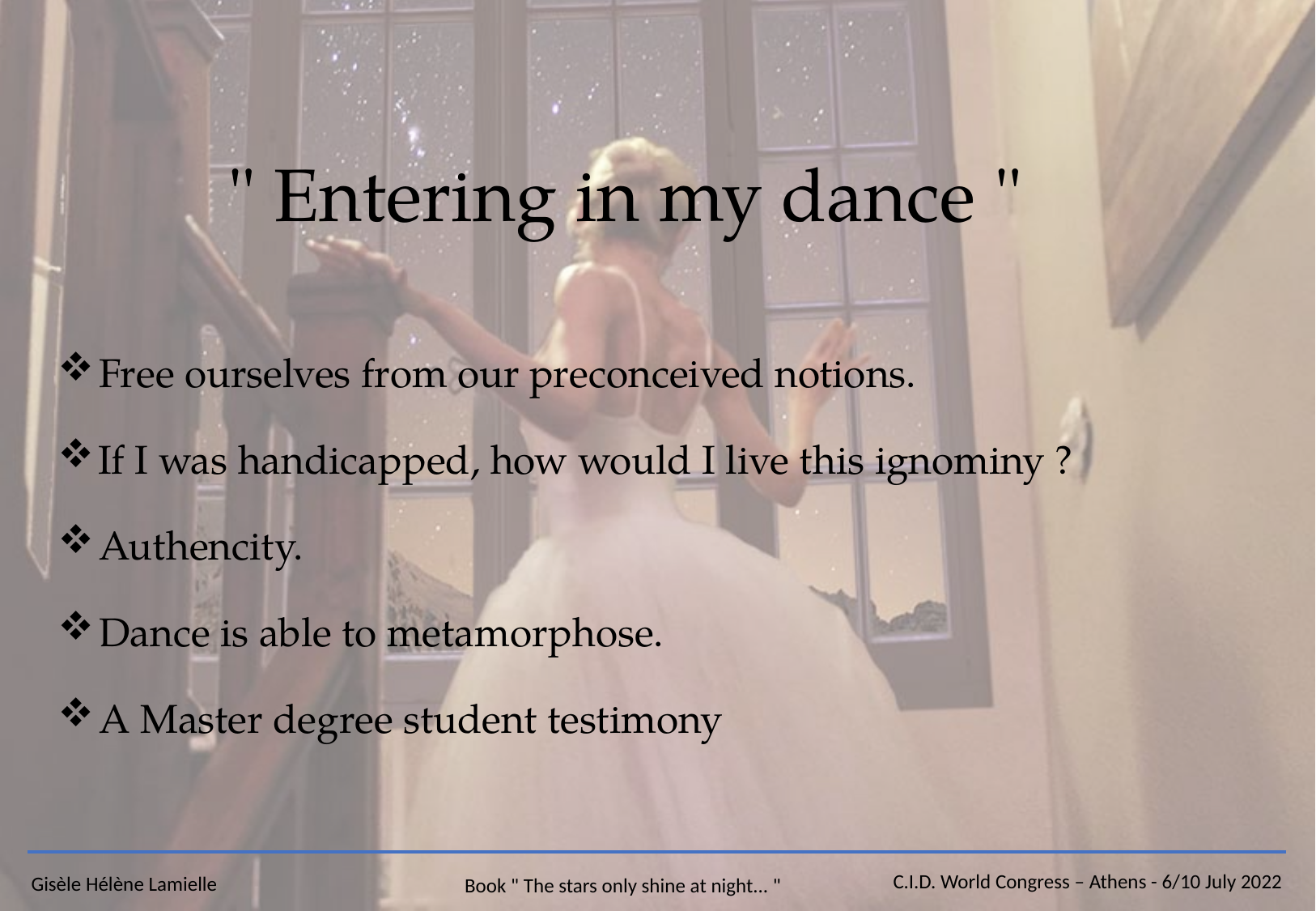

" Entering in my dance "

 Free ourselves from our preconceived notions.
 If I was handicapped, how would I live this ignominy ?
 Authencity.
 Dance is able to metamorphose.
 A Master degree student testimony